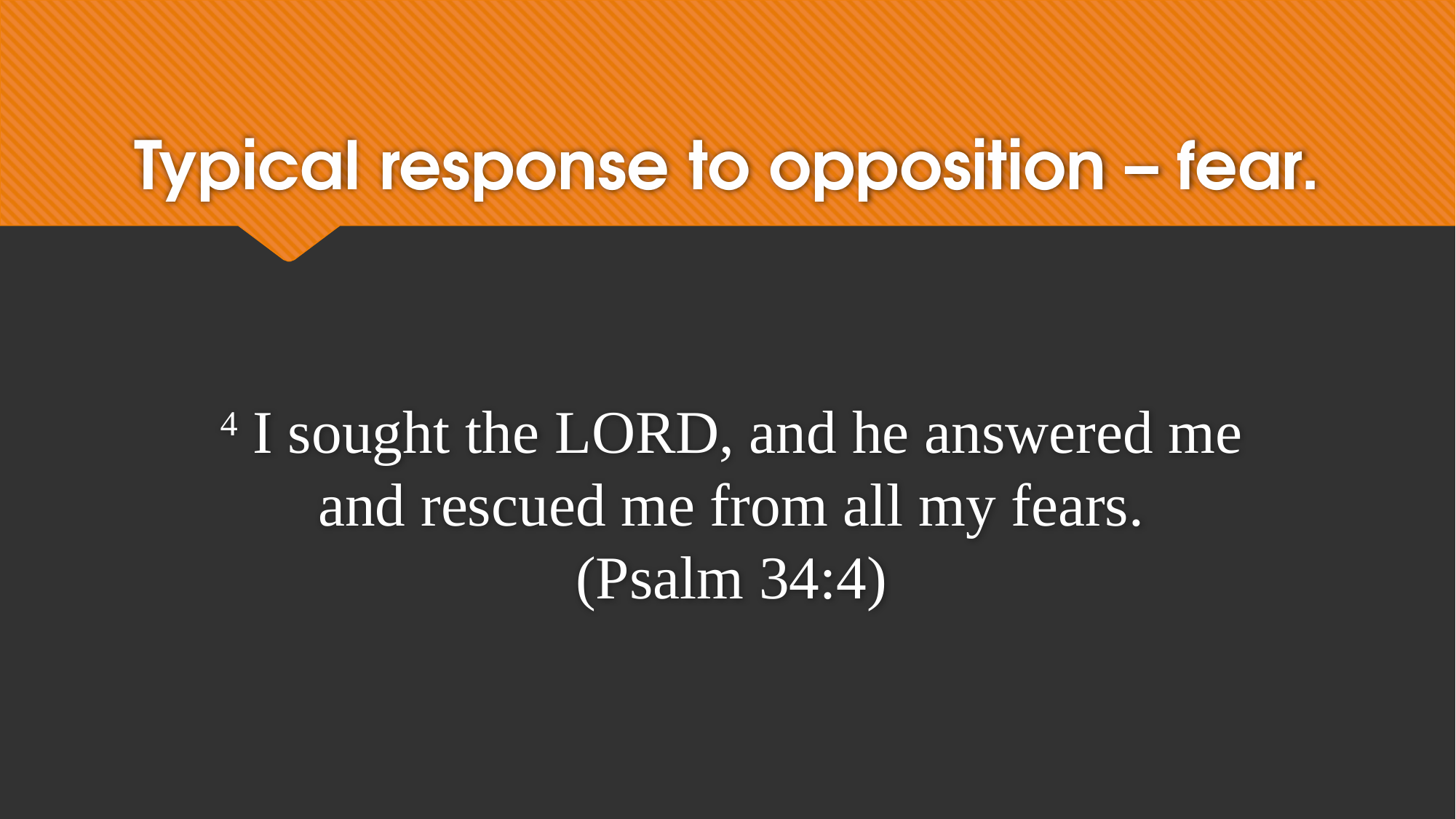

# Typical response to opposition – fear.

4 I sought the Lord, and he answered me
and rescued me from all my fears.
(Psalm 34:4)